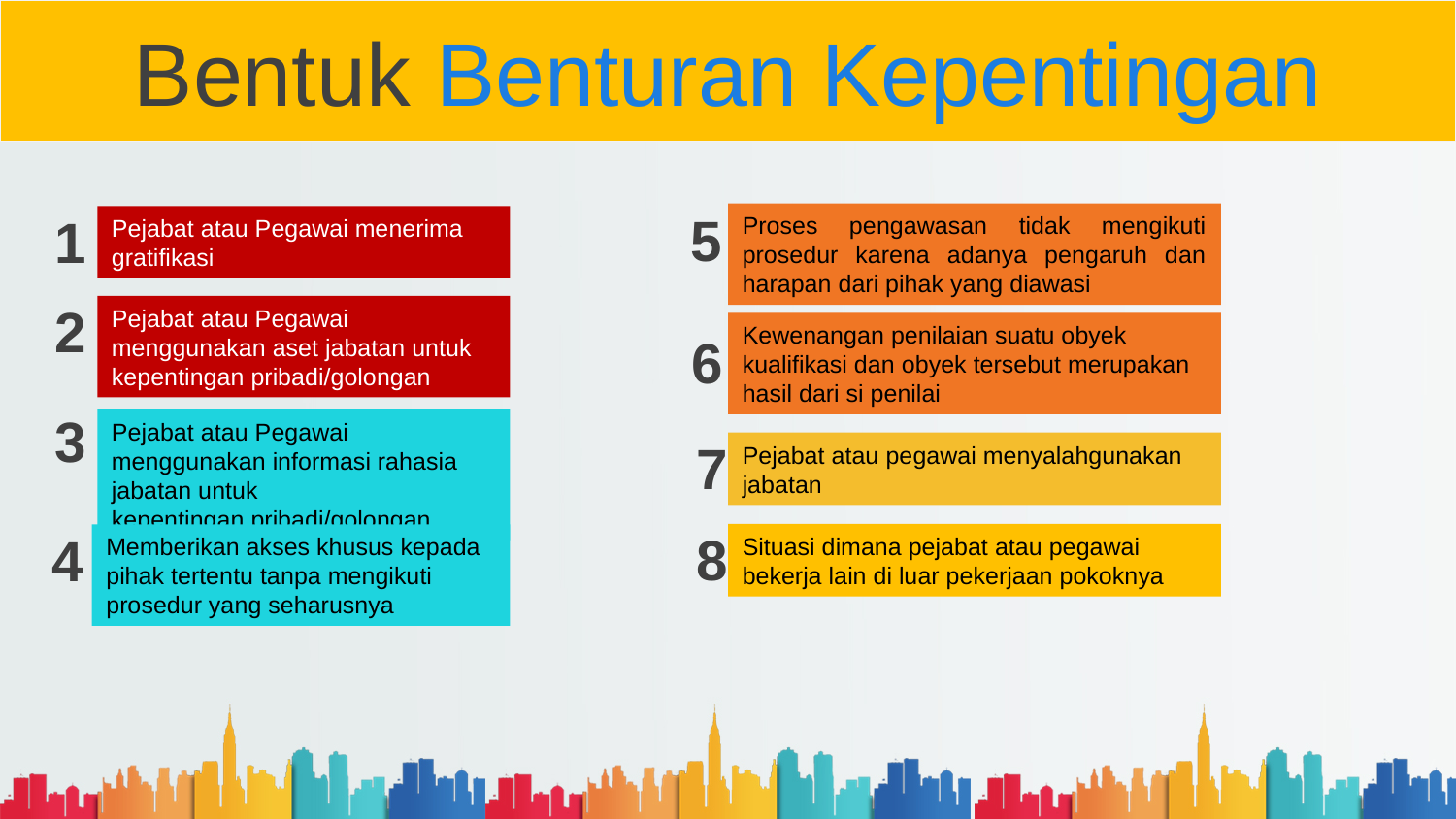

# Bentuk Benturan Kepentingan
Proses pengawasan tidak mengikuti prosedur karena adanya pengaruh dan harapan dari pihak yang diawasi
5
1
Pejabat atau Pegawai menerima
gratifikasi
2
Pejabat atau Pegawai menggunakan aset jabatan untuk kepentingan pribadi/golongan
Kewenangan penilaian suatu obyek kualifikasi dan obyek tersebut merupakan hasil dari si penilai
6
3
Pejabat atau Pegawai menggunakan informasi rahasia jabatan untuk
kepentingan pribadi/golongan
7
Pejabat atau pegawai menyalahgunakan jabatan
Situasi dimana pejabat atau pegawai bekerja lain di luar pekerjaan pokoknya
8
Memberikan akses khusus kepada pihak tertentu tanpa mengikuti prosedur yang seharusnya
4